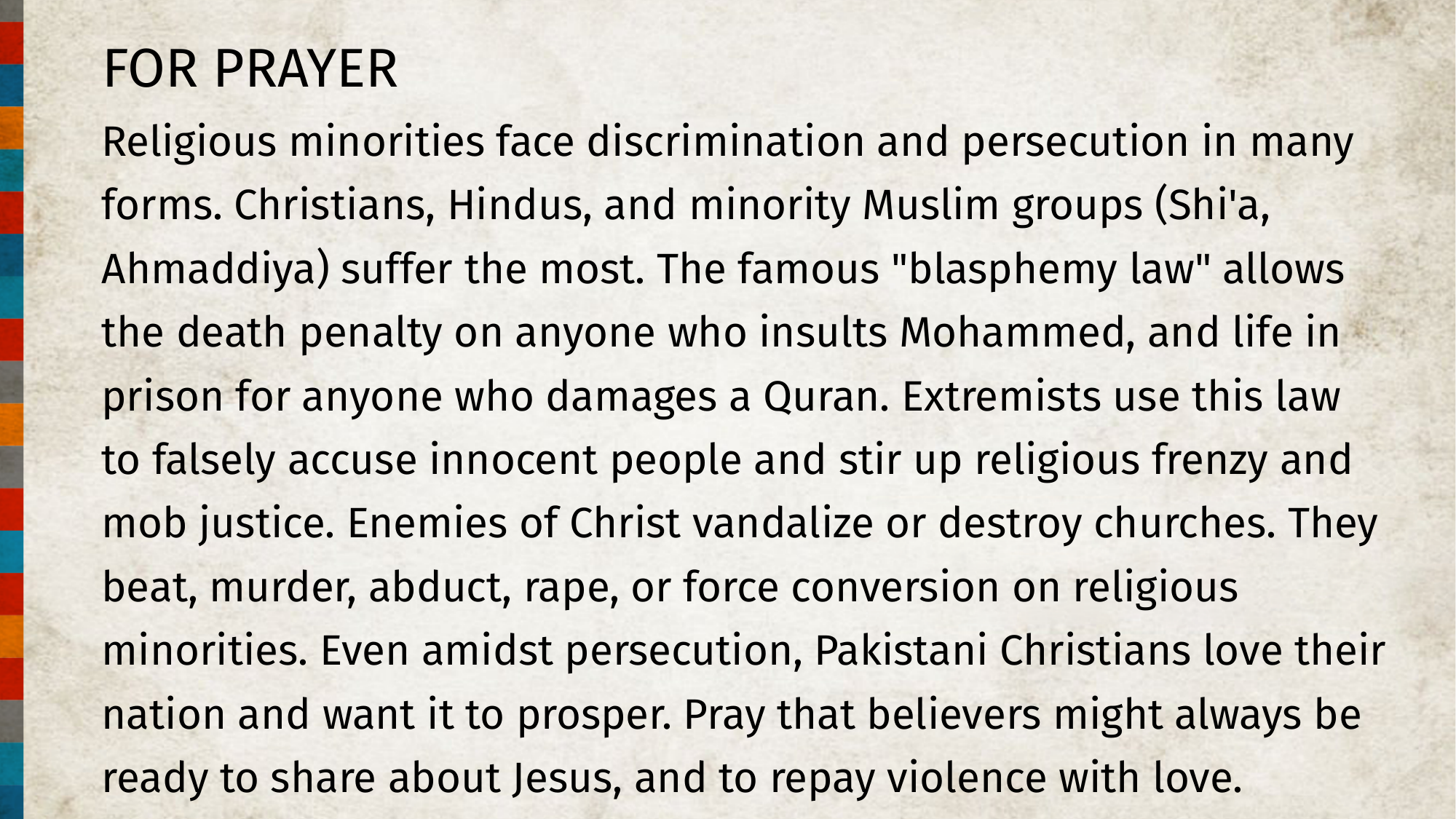

FOR PRAYER
Religious minorities face discrimination and persecution in many forms. Christians, Hindus, and minority Muslim groups (Shi'a, Ahmaddiya) suffer the most. The famous "blasphemy law" allows the death penalty on anyone who insults Mohammed, and life in prison for anyone who damages a Quran. Extremists use this law to falsely accuse innocent people and stir up religious frenzy and mob justice. Enemies of Christ vandalize or destroy churches. They beat, murder, abduct, rape, or force conversion on religious minorities. Even amidst persecution, Pakistani Christians love their nation and want it to prosper. Pray that believers might always be ready to share about Jesus, and to repay violence with love.